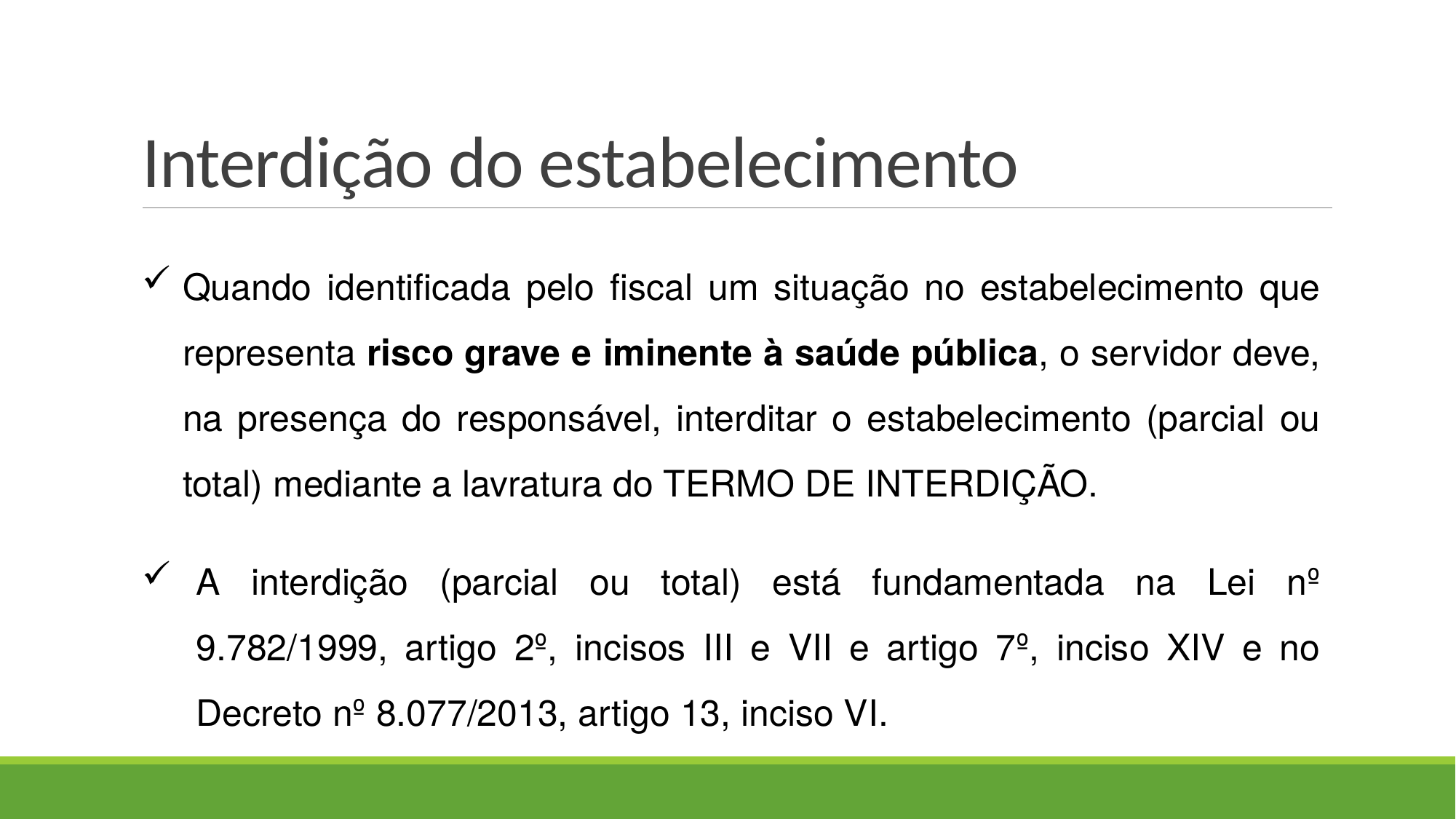

# Interdição do estabelecimento
Quando identificada pelo fiscal um situação no estabelecimento que representa risco grave e iminente à saúde pública, o servidor deve, na presença do responsável, interditar o estabelecimento (parcial ou total) mediante a lavratura do TERMO DE INTERDIÇÃO.
A interdição (parcial ou total) está fundamentada na Lei nº 9.782/1999, artigo 2º, incisos III e VII e artigo 7º, inciso XIV e no Decreto nº 8.077/2013, artigo 13, inciso VI.